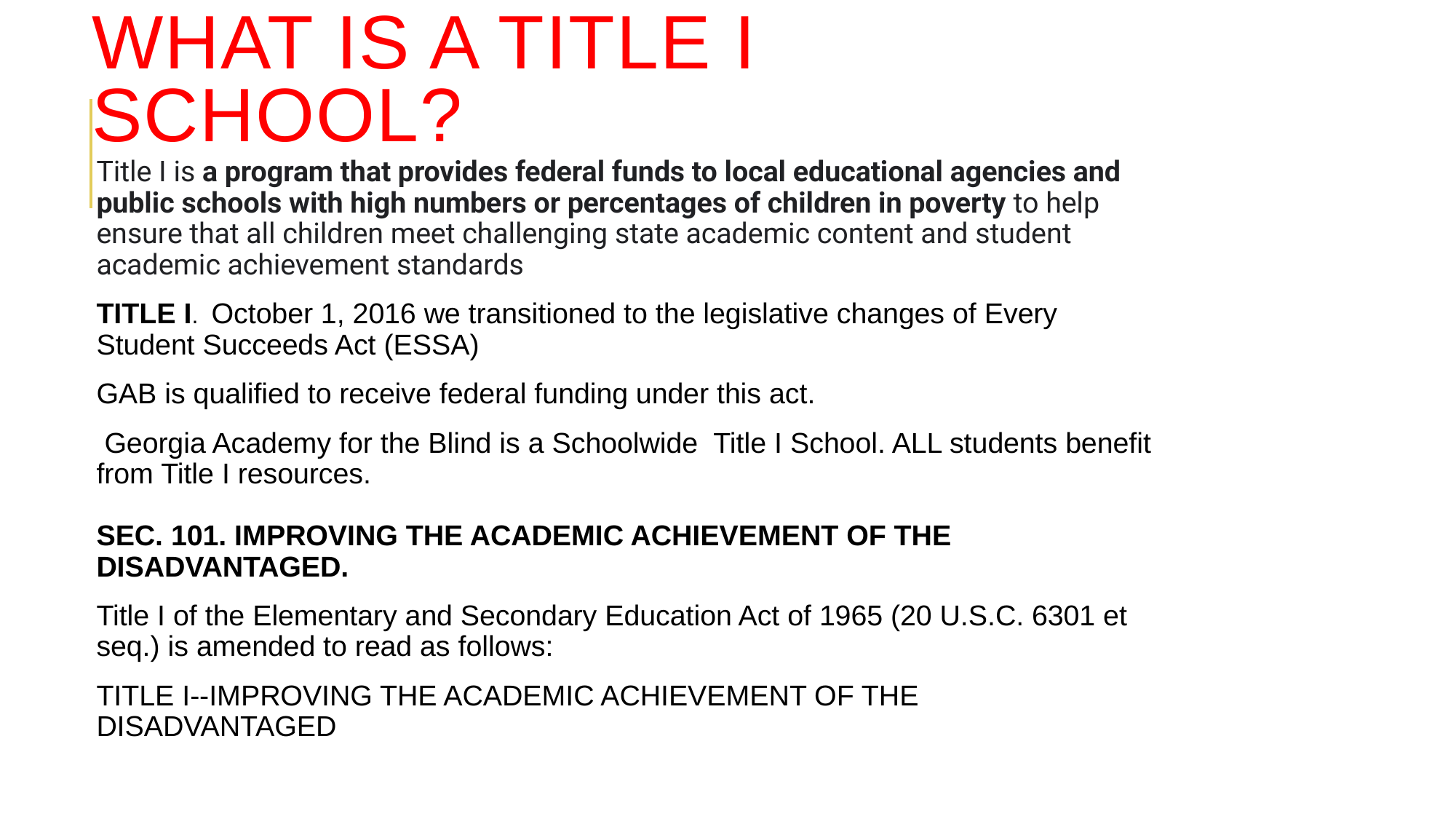

# What is a Title I School?
Title I is a program that provides federal funds to local educational agencies and public schools with high numbers or percentages of children in poverty to help ensure that all children meet challenging state academic content and student academic achievement standards
TITLE I.  October 1, 2016 we transitioned to the legislative changes of Every Student Succeeds Act (ESSA)
GAB is qualified to receive federal funding under this act.
 Georgia Academy for the Blind is a Schoolwide  Title I School. ALL students benefit from Title I resources.
SEC. 101. IMPROVING THE ACADEMIC ACHIEVEMENT OF THE DISADVANTAGED.
Title I of the Elementary and Secondary Education Act of 1965 (20 U.S.C. 6301 et seq.) is amended to read as follows:
TITLE I--IMPROVING THE ACADEMIC ACHIEVEMENT OF THE DISADVANTAGED